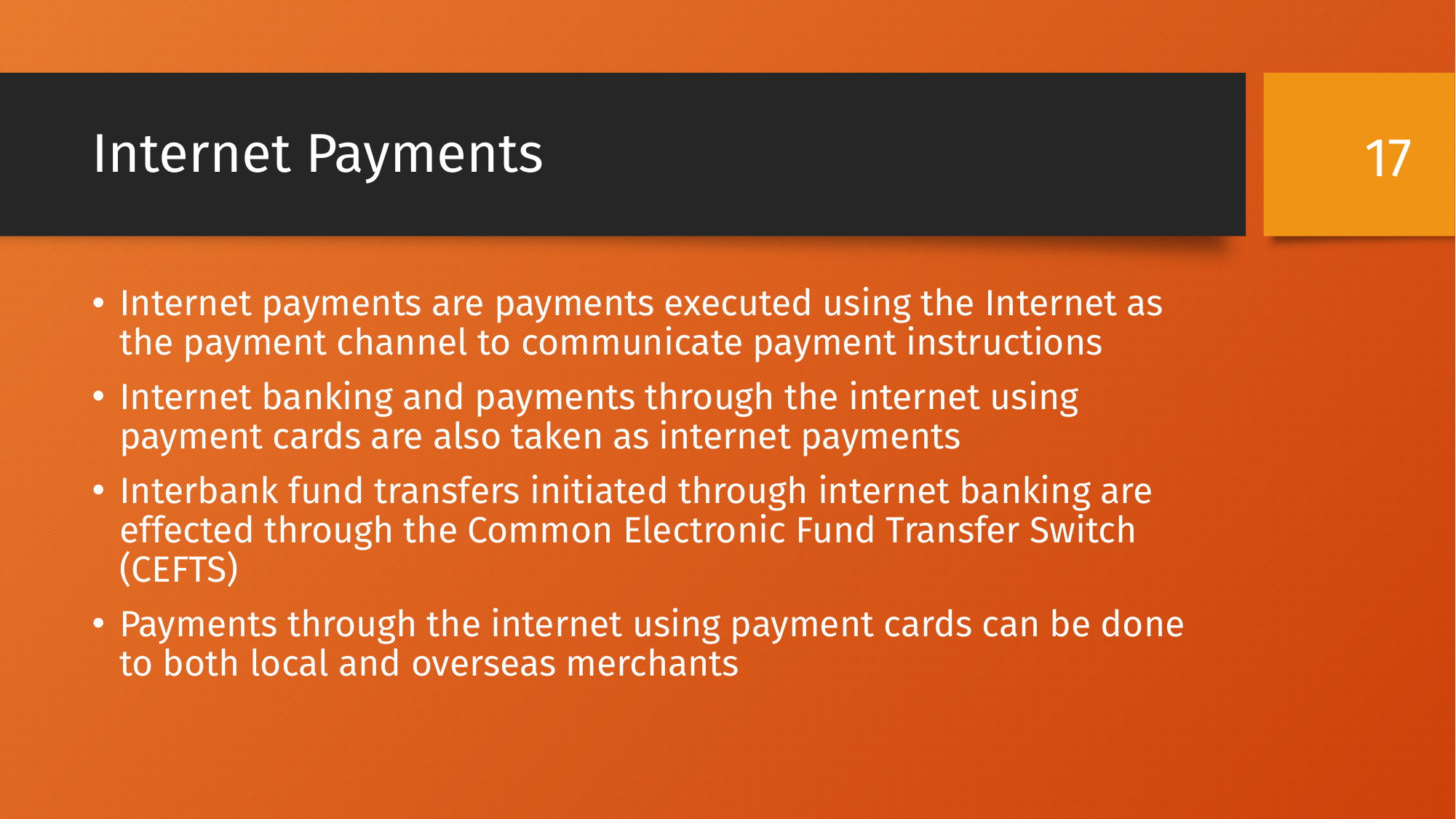

17
# Internet Payments
Internet payments are payments executed using the Internet as the payment channel to communicate payment instructions
Internet banking and payments through the internet using payment cards are also taken as internet payments
Interbank fund transfers initiated through internet banking are effected through the Common Electronic Fund Transfer Switch (CEFTS)
Payments through the internet using payment cards can be done to both local and overseas merchants